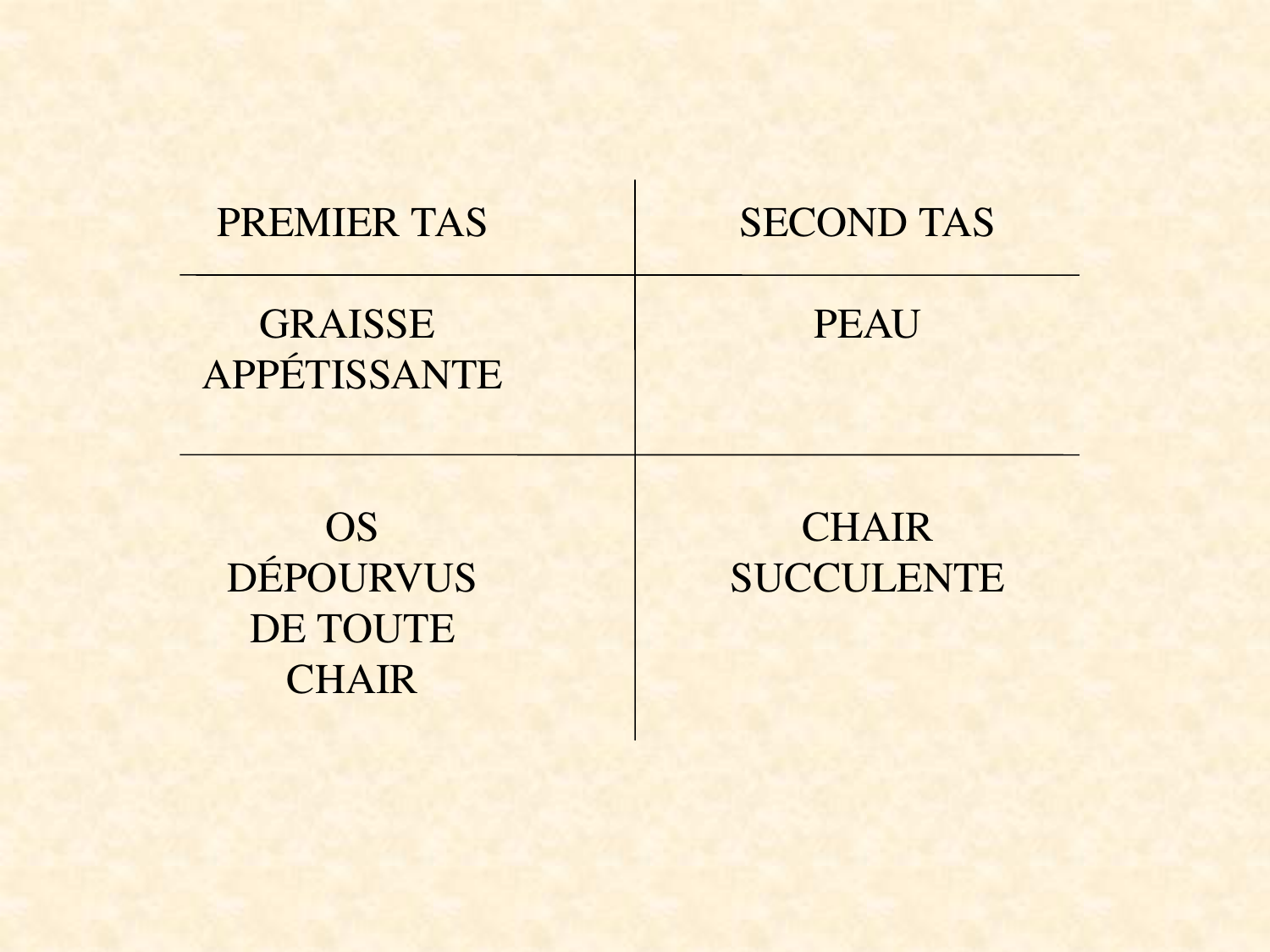

PREMIER TAS

GRAISSE
APPÉTISSANTE

OS
DÉPOURVUS
DE TOUTE
CHAIR
SECOND TAS

PEAU

CHAIR
SUCCULENTE